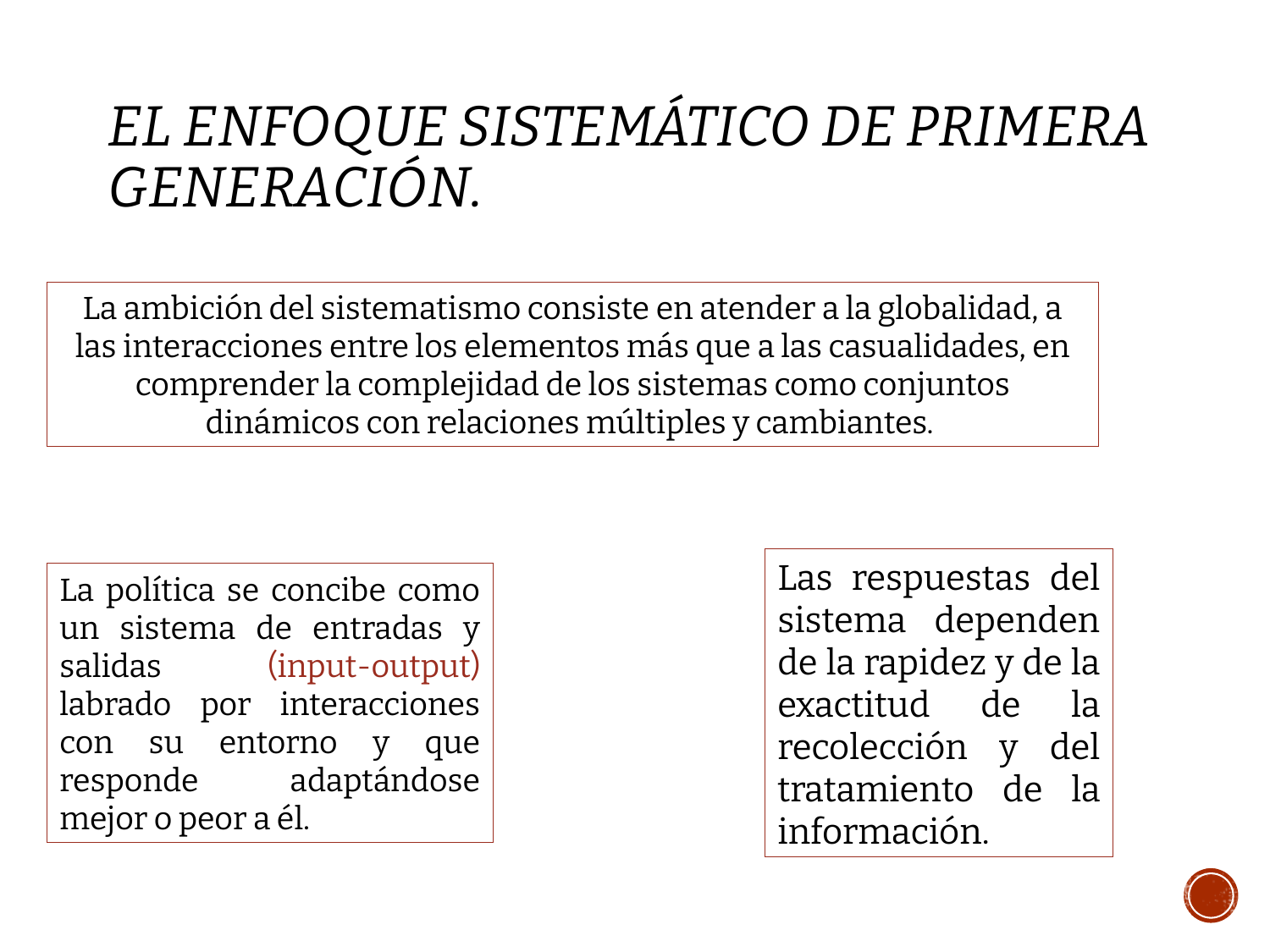

# El enfoque sistemático de primera generación.
La ambición del sistematismo consiste en atender a la globalidad, a las interacciones entre los elementos más que a las casualidades, en comprender la complejidad de los sistemas como conjuntos dinámicos con relaciones múltiples y cambiantes.
Las respuestas del sistema dependen de la rapidez y de la exactitud de la recolección y del tratamiento de la información.
La política se concibe como un sistema de entradas y salidas (input-output) labrado por interacciones con su entorno y que responde adaptándose mejor o peor a él.